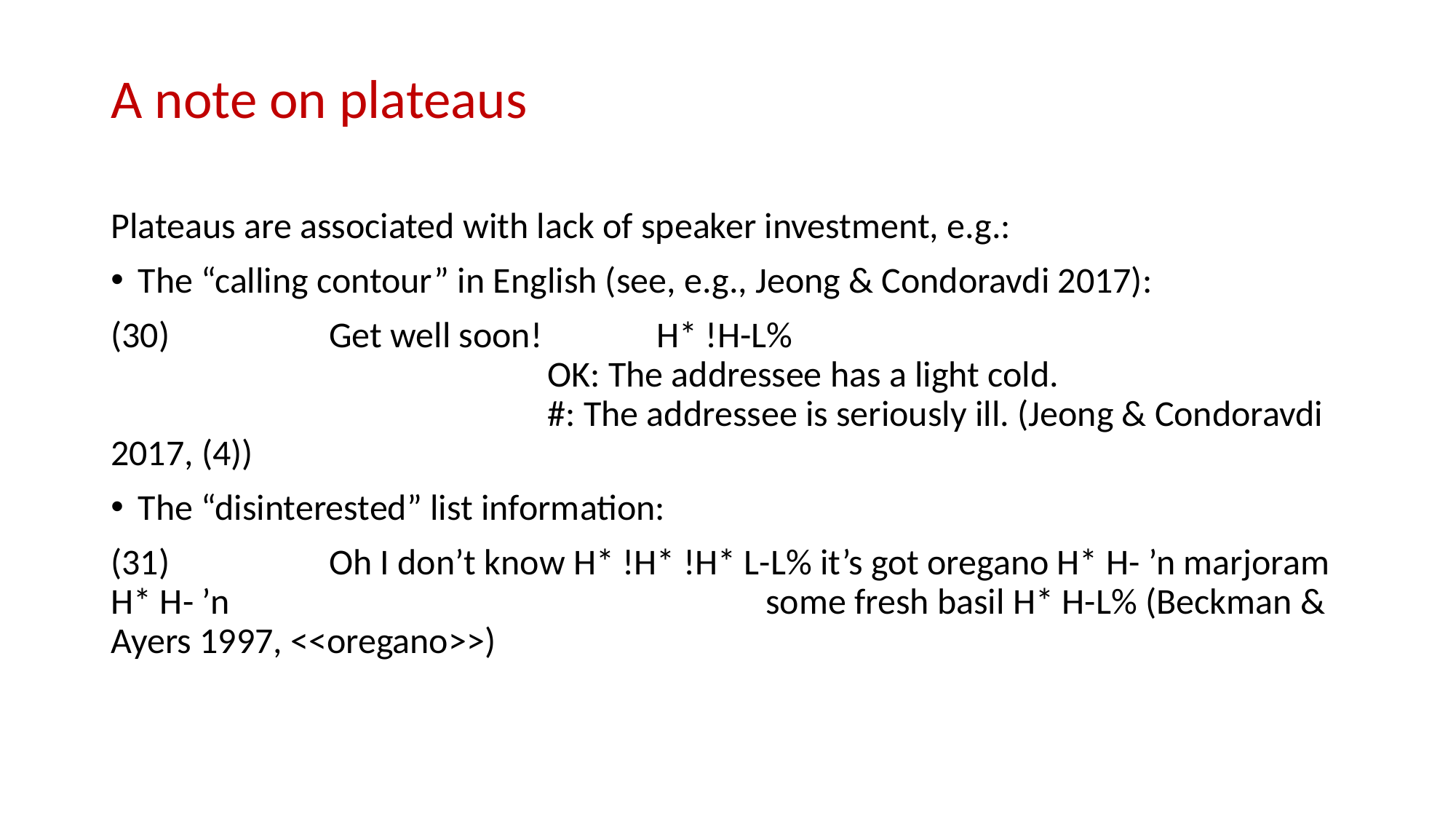

# A note on plateaus
Plateaus are associated with lack of speaker investment, e.g.:
The “calling contour” in English (see, e.g., Jeong & Condoravdi 2017):
(30)		Get well soon!		H* !H-L%
				OK: The addressee has a light cold.
				#: The addressee is seriously ill. (Jeong & Condoravdi 2017, (4))
The “disinterested” list information:
(31)		Oh I don’t know H* !H* !H* L-L% it’s got oregano H* H- ’n marjoram H* H- ’n 					some fresh basil H* H-L% (Beckman & Ayers 1997, <<oregano>>)